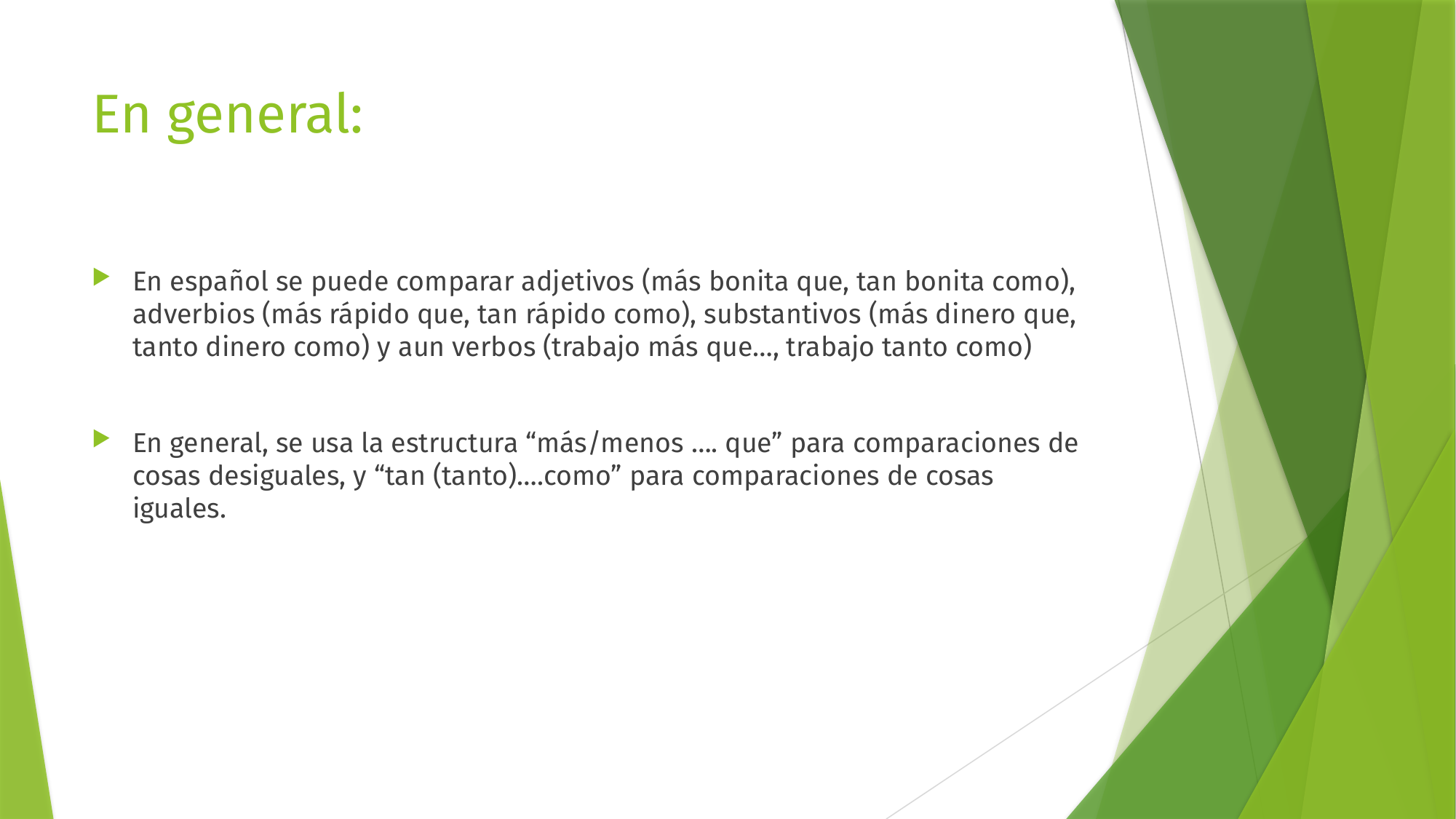

# En general:
En español se puede comparar adjetivos (más bonita que, tan bonita como), adverbios (más rápido que, tan rápido como), substantivos (más dinero que, tanto dinero como) y aun verbos (trabajo más que…, trabajo tanto como)

En general, se usa la estructura “más/menos …. que” para comparaciones de cosas desiguales, y “tan (tanto)….como” para comparaciones de cosas iguales.